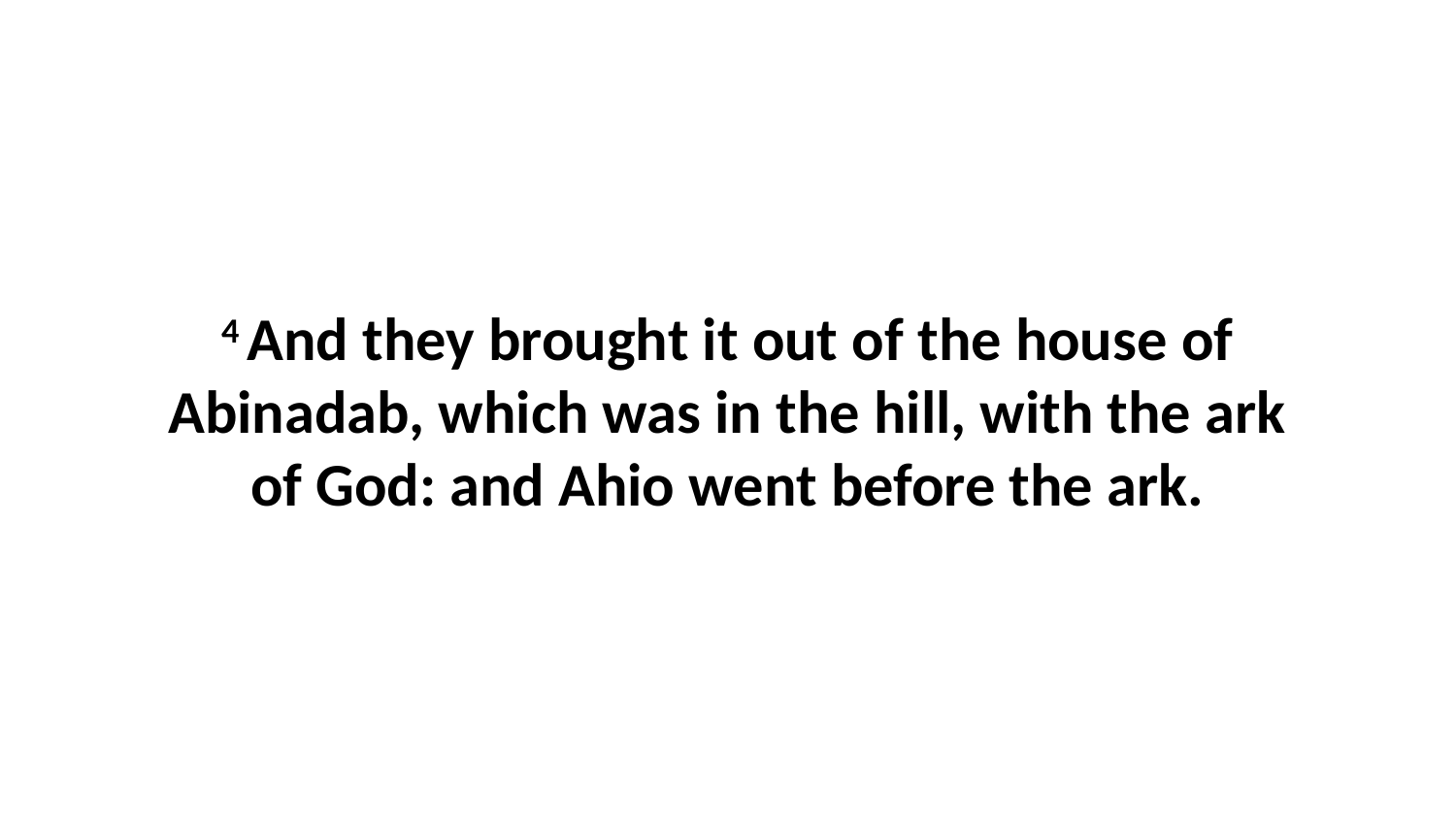

4 And they brought it out of the house of Abinadab, which was in the hill, with the ark of God: and Ahio went before the ark.